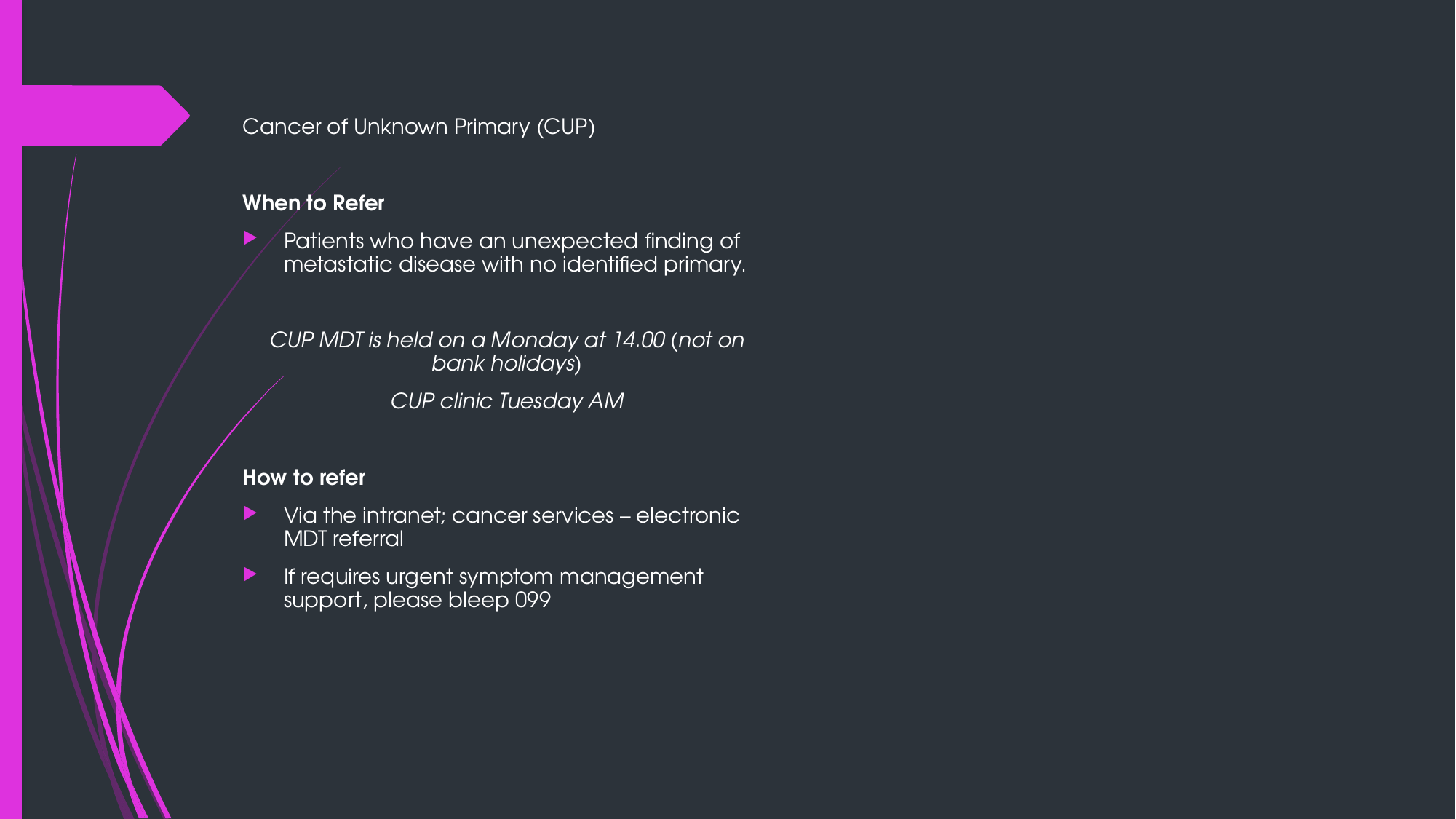

Cancer of Unknown Primary (CUP)

When to Refer
Patients who have an unexpected finding of metastatic disease with no identified primary.

CUP MDT is held on a Monday at 14.00 (not on bank holidays)
CUP clinic Tuesday AM

How to refer
Via the intranet; cancer services – electronic MDT referral
If requires urgent symptom management support, please bleep 099